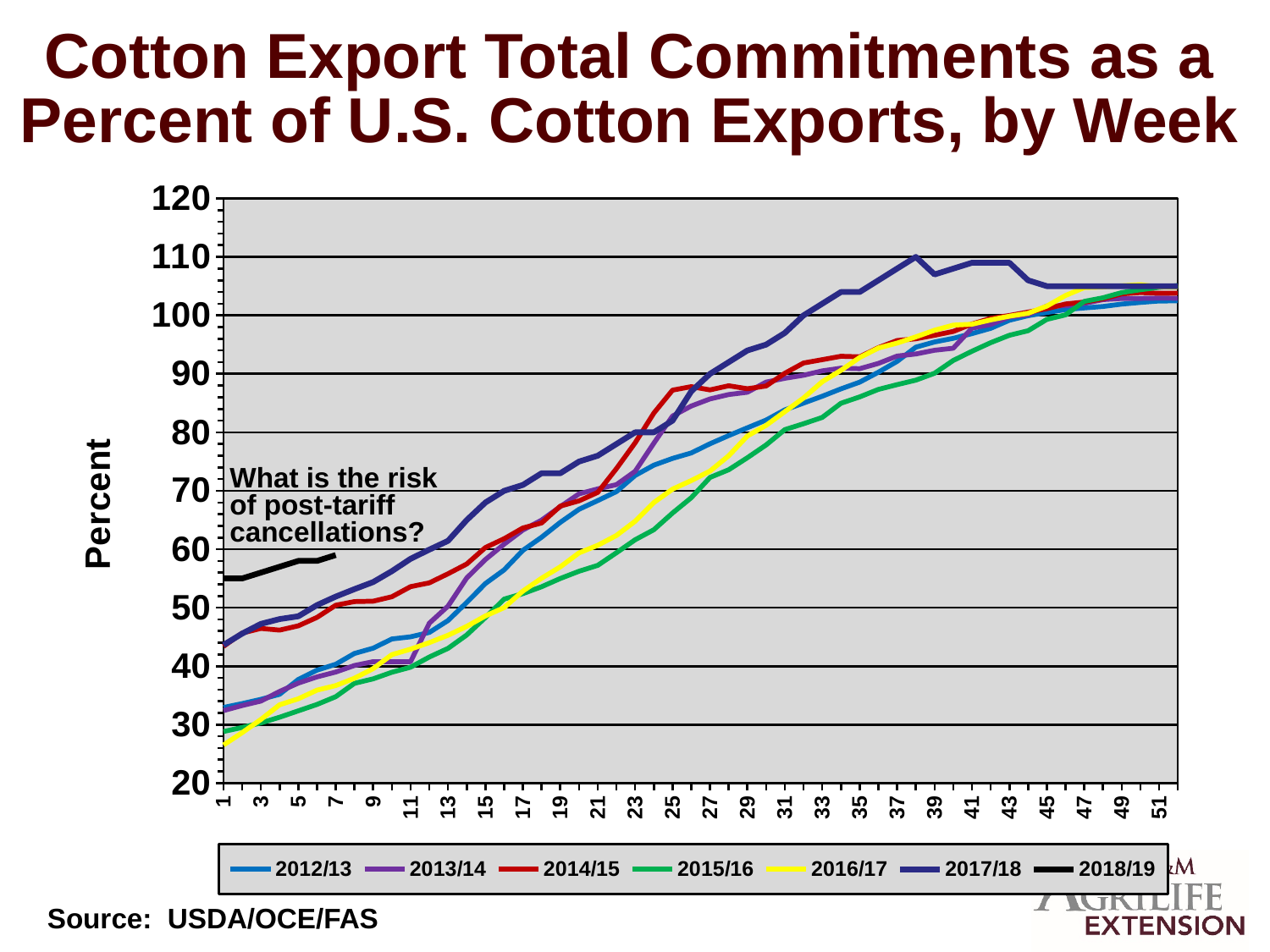

Cotton Export Total Commitments as a Percent of U.S. Cotton Exports, by Week

### Chart

| Category | 2012/13 | 2013/14 | 2014/15 | 2015/16 | 2016/17 | 2017/18 | 2018/19 |
|---|---|---|---|---|---|---|---|
What is the risk of post-tariff cancellations?
Source:  USDA/OCE/FAS